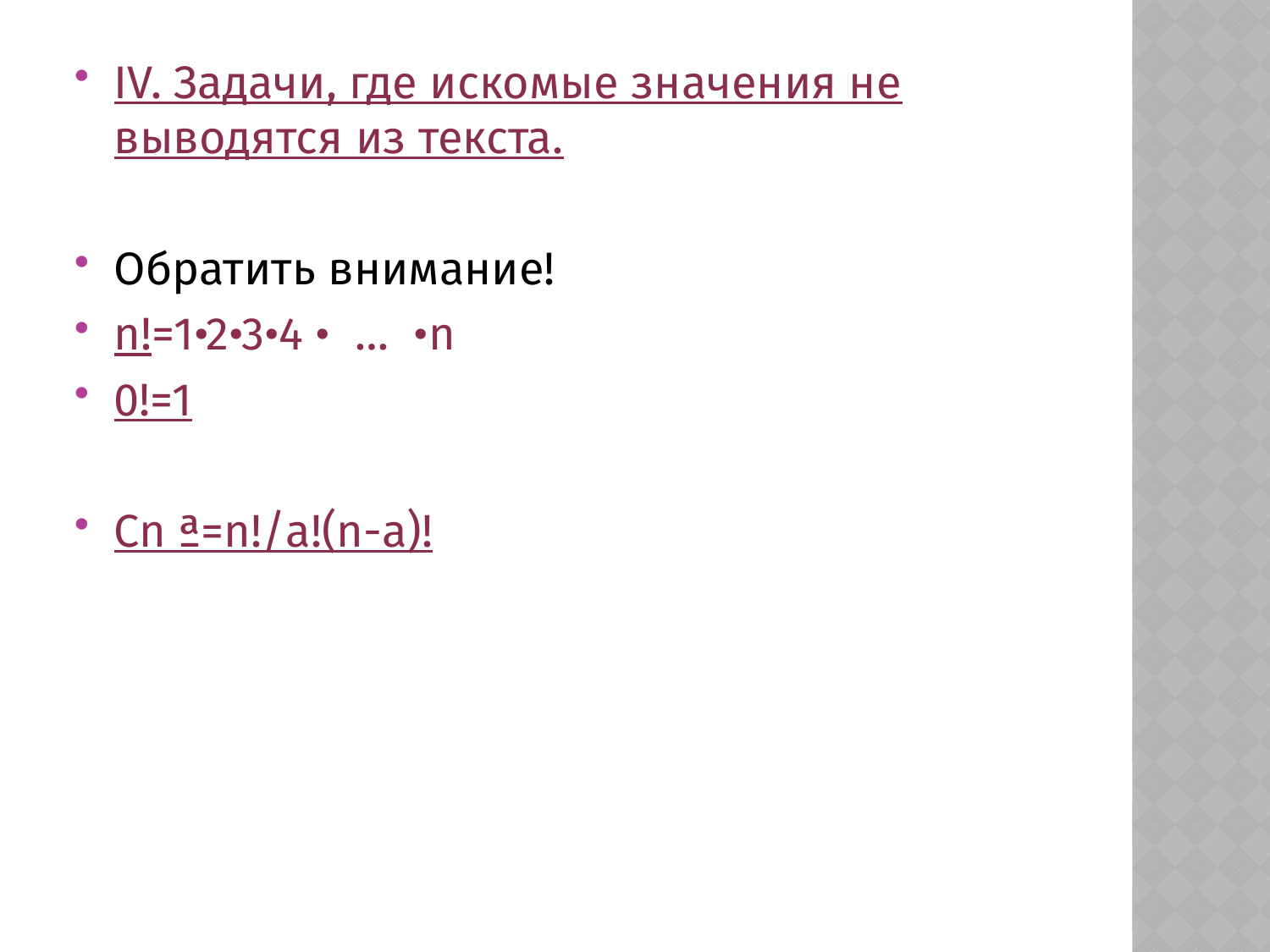

#
IV. Задачи, где искомые значения не выводятся из текста.

Обратить внимание!
n!=1•2•3•4 •  …  •n
0!=1

Cn ª=n!/а!(n-а)!